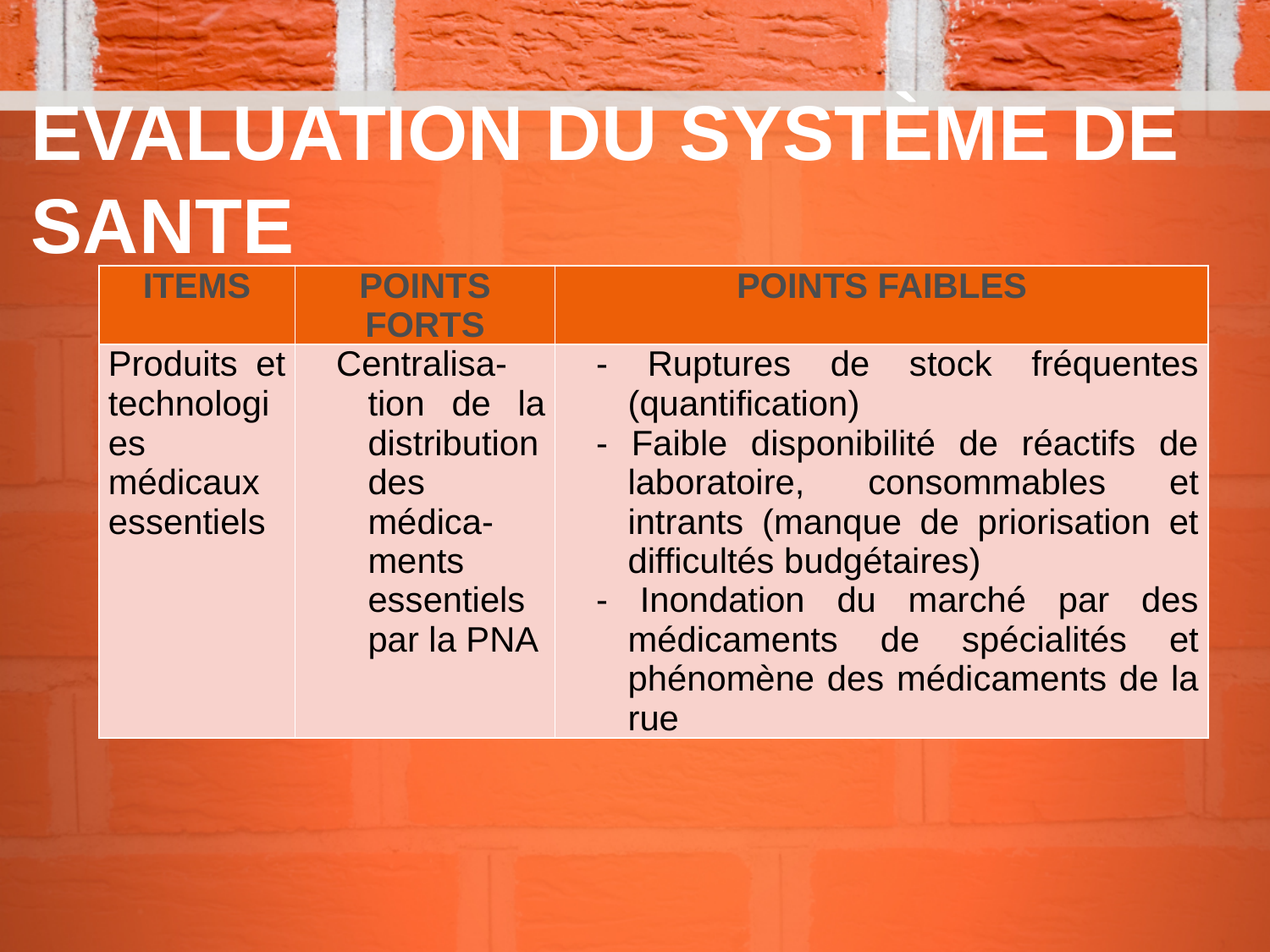

# EVALUATION DU SYSTÈME DE SANTE
| ITEMS | POINTS FORTS | POINTS FAIBLES |
| --- | --- | --- |
| Produits et technologies médicaux essentiels | Centralisa-tion de la distribution des médica-ments essentiels par la PNA | - Ruptures de stock fréquentes (quantification) - Faible disponibilité de réactifs de laboratoire, consommables et intrants (manque de priorisation et difficultés budgétaires) - Inondation du marché par des médicaments de spécialités et phénomène des médicaments de la rue |